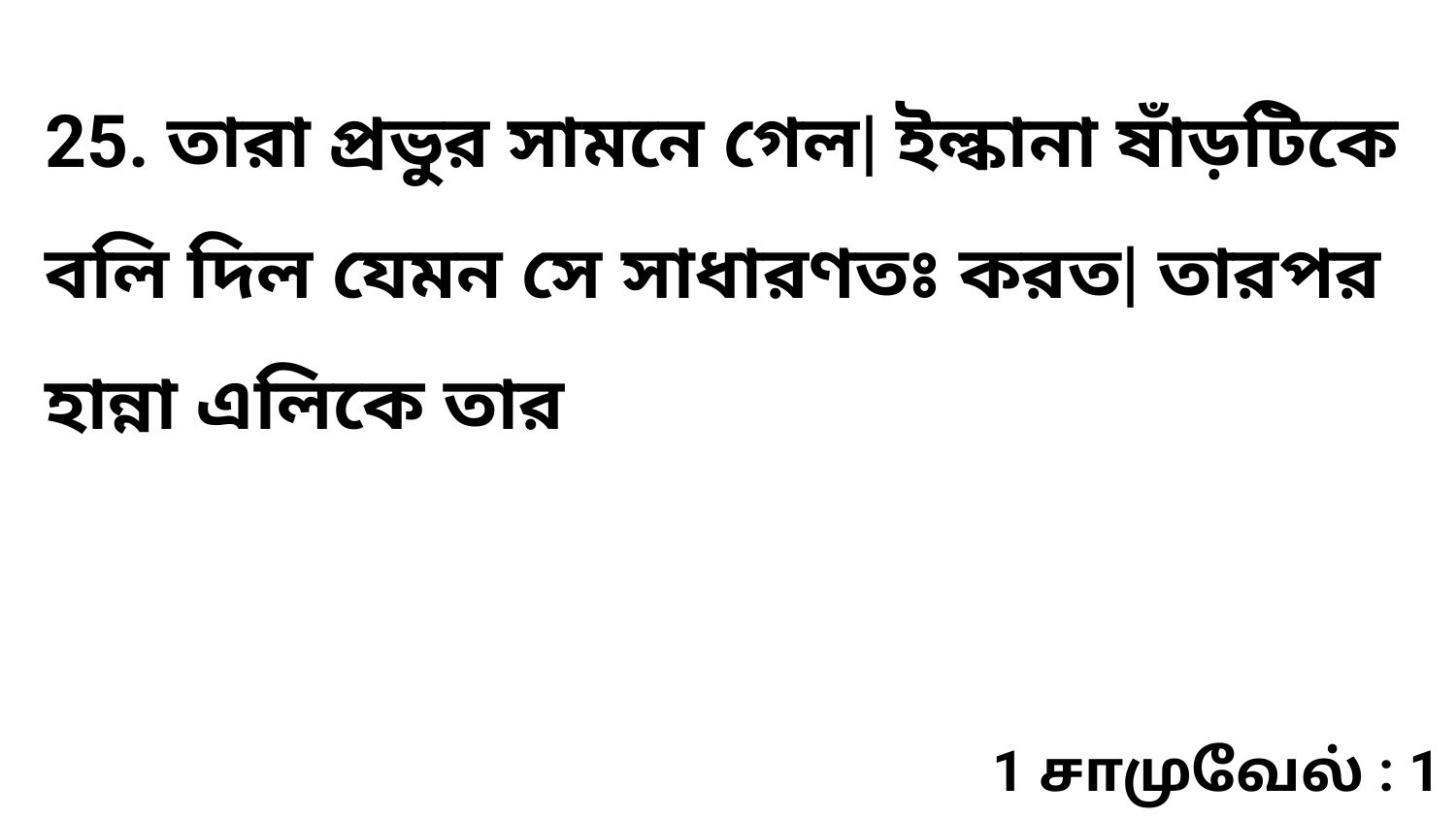

25. তারা প্রভুর সামনে গেল| ইল্কানা ষাঁড়টিকে বলি দিল যেমন সে সাধারণতঃ করত| তারপর হান্না এলিকে তার
1 சாமுவேல் : 1